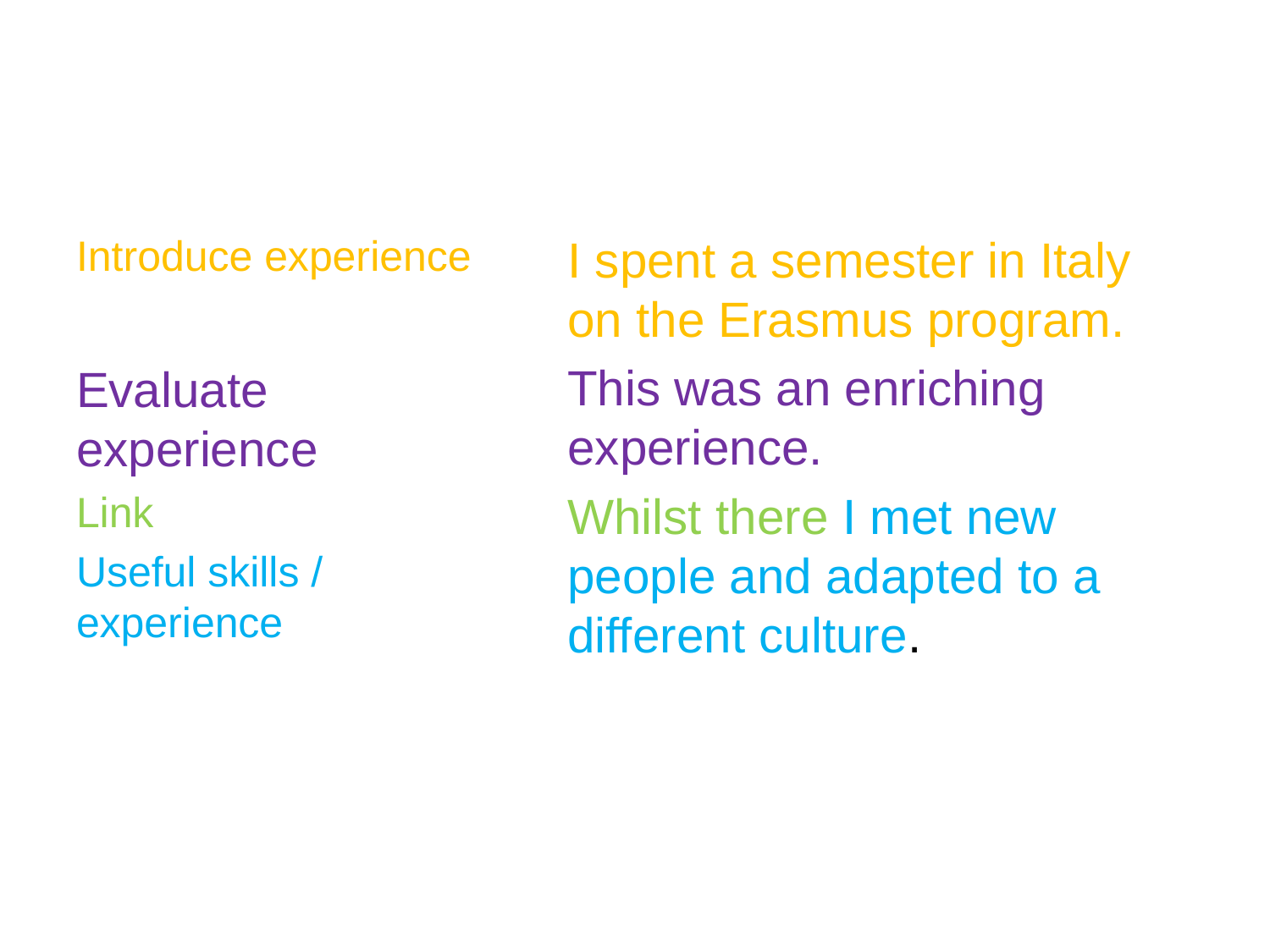

#
Introduce experience

Evaluate experience
Link
Useful skills / experience
I spent a semester in Italy on the Erasmus program.
This was an enriching experience.
Whilst there I met new people and adapted to a different culture.